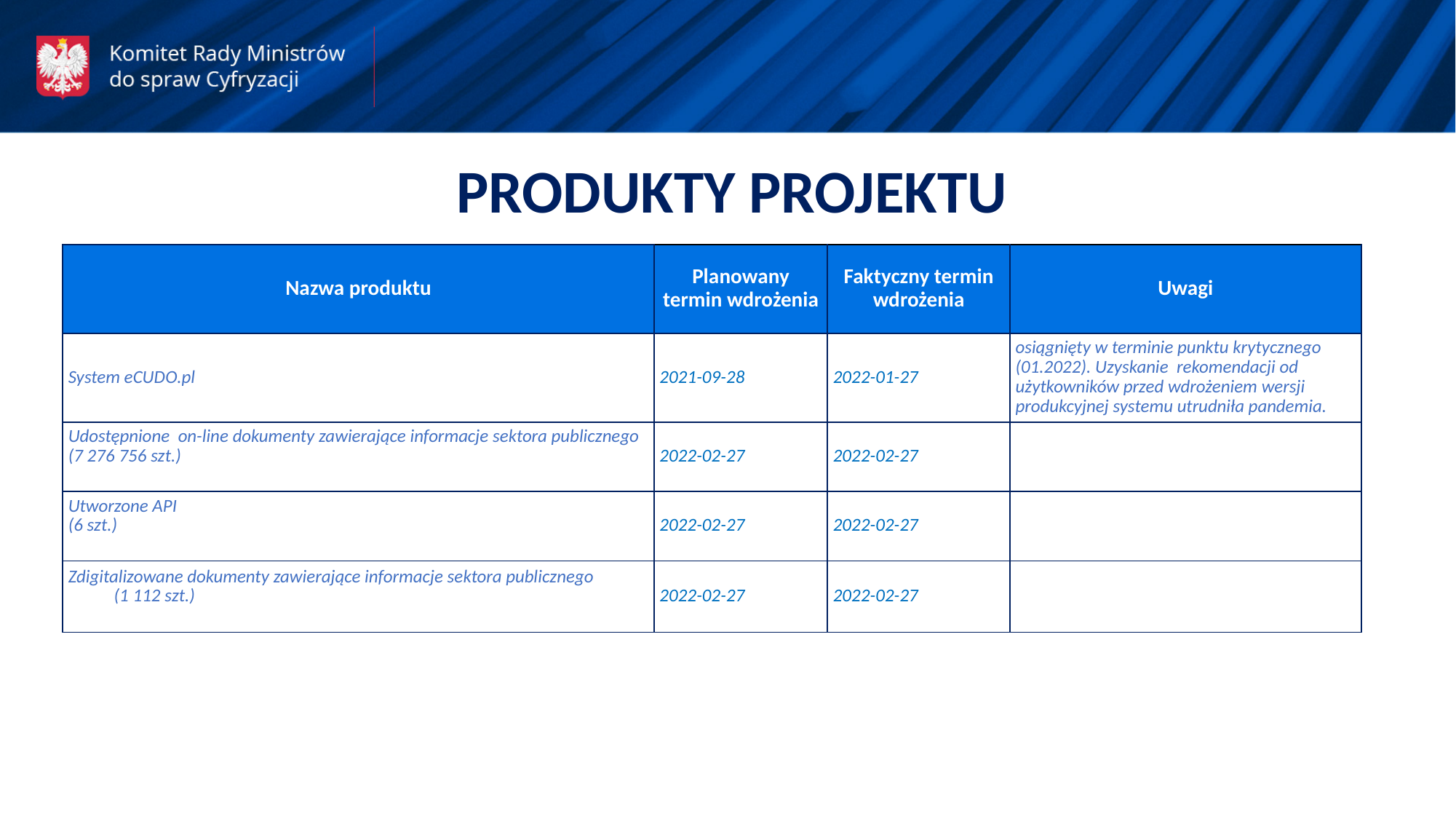

PRODUKTY PROJEKTU
| Nazwa produktu | Planowany termin wdrożenia | Faktyczny termin wdrożenia | Uwagi |
| --- | --- | --- | --- |
| System eCUDO.pl | 2021-09-28 | 2022-01-27 | osiągnięty w terminie punktu krytycznego (01.2022). Uzyskanie rekomendacji od użytkowników przed wdrożeniem wersji produkcyjnej systemu utrudniła pandemia. |
| Udostępnione on-line dokumenty zawierające informacje sektora publicznego (7 276 756 szt.) | 2022-02-27 | 2022-02-27 |  |
| Utworzone API (6 szt.) | 2022-02-27 | 2022-02-27 |  |
| Zdigitalizowane dokumenty zawierające informacje sektora publicznego (1 112 szt.) | 2022-02-27 | 2022-02-27 |  |